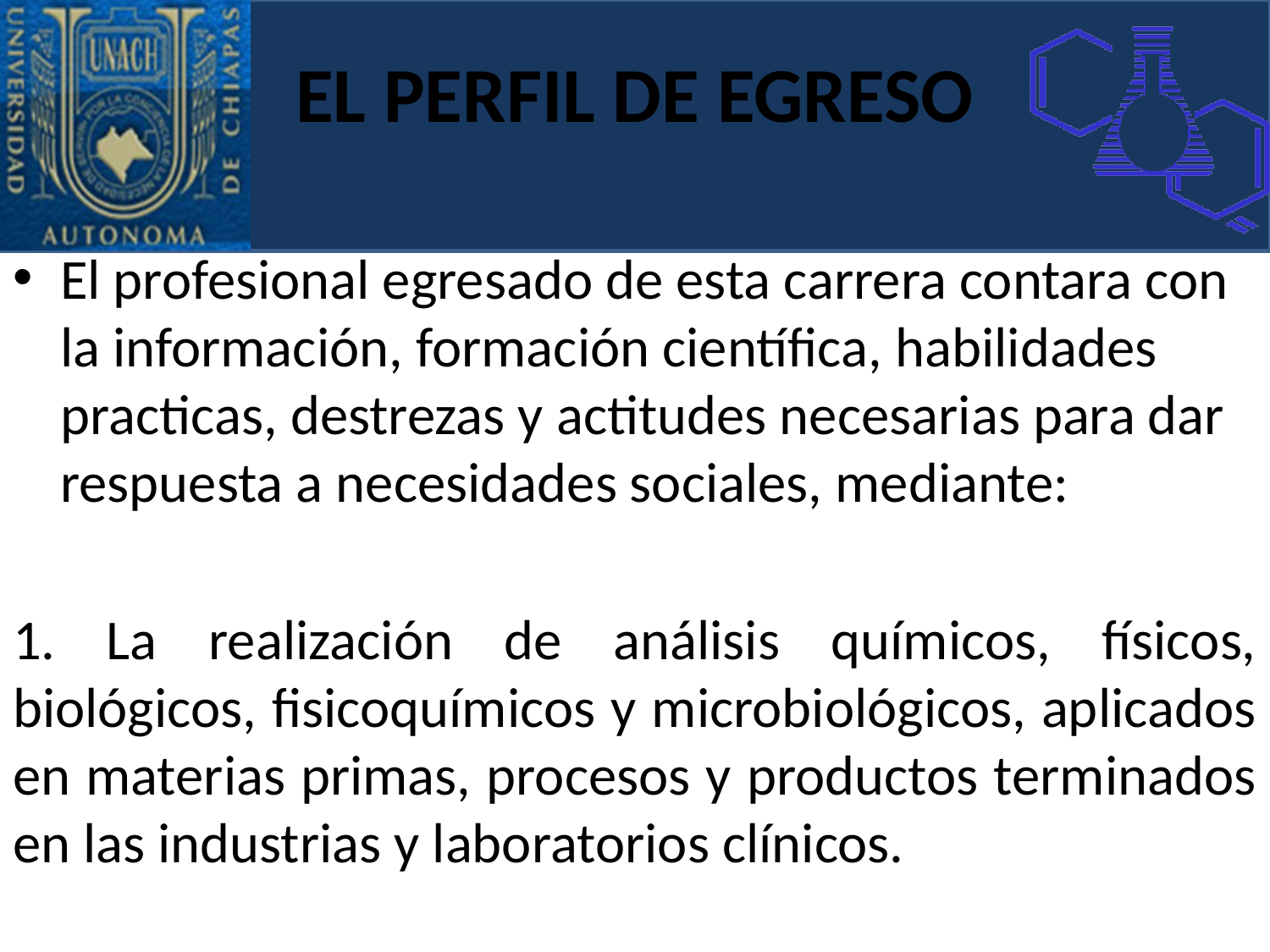

# EL PERFIL DE EGRESO
El profesional egresado de esta carrera contara con la información, formación científica, habilidades practicas, destrezas y actitudes necesarias para dar respuesta a necesidades sociales, mediante:

1. La realización de análisis químicos, físicos, biológicos, fisicoquímicos y microbiológicos, aplicados en materias primas, procesos y productos terminados en las industrias y laboratorios clínicos.